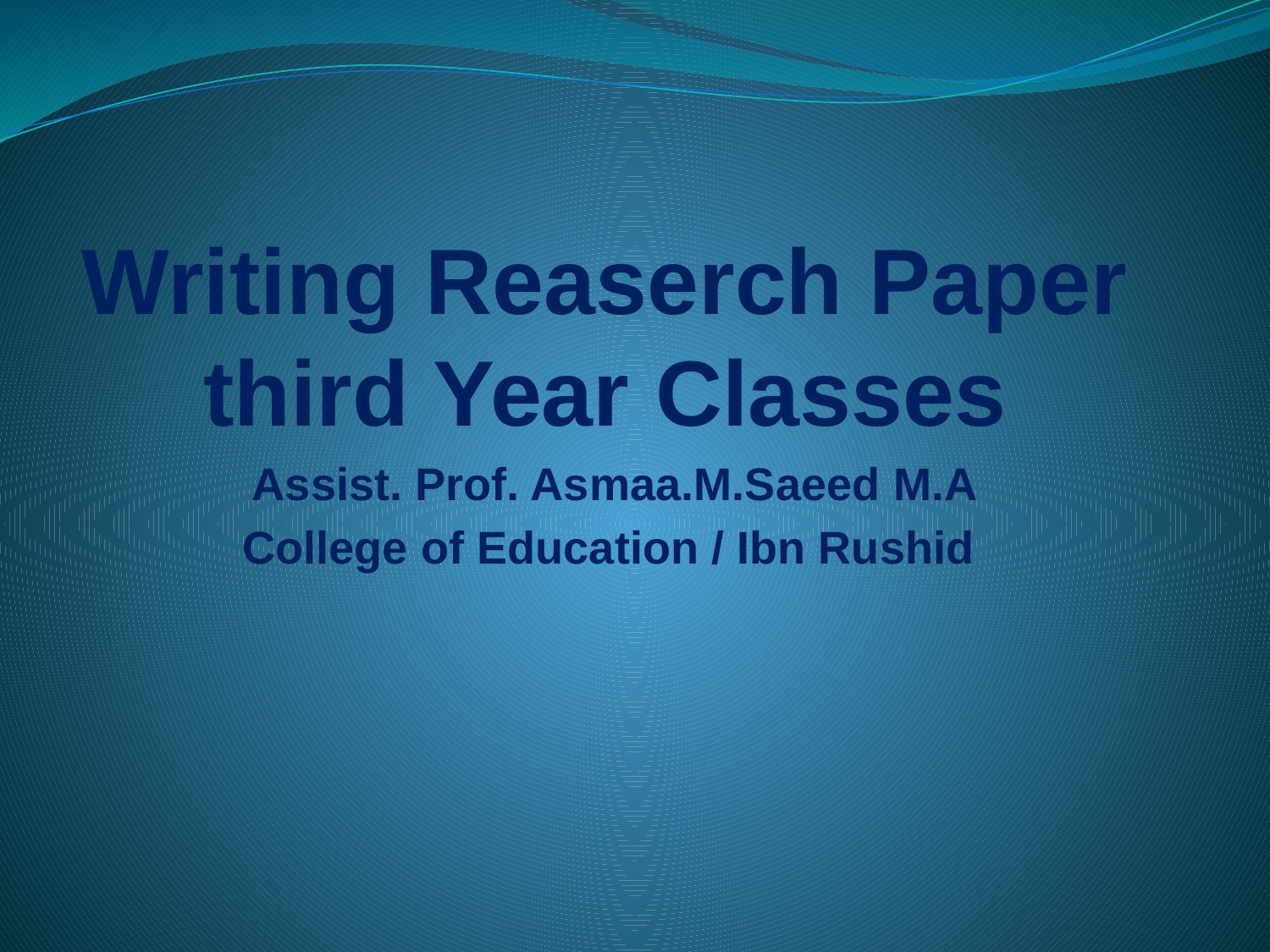

# Writing Reaserch Paper third Year Classes
Assist. Prof. Asmaa.M.Saeed M.A
College of Education / Ibn Rushid